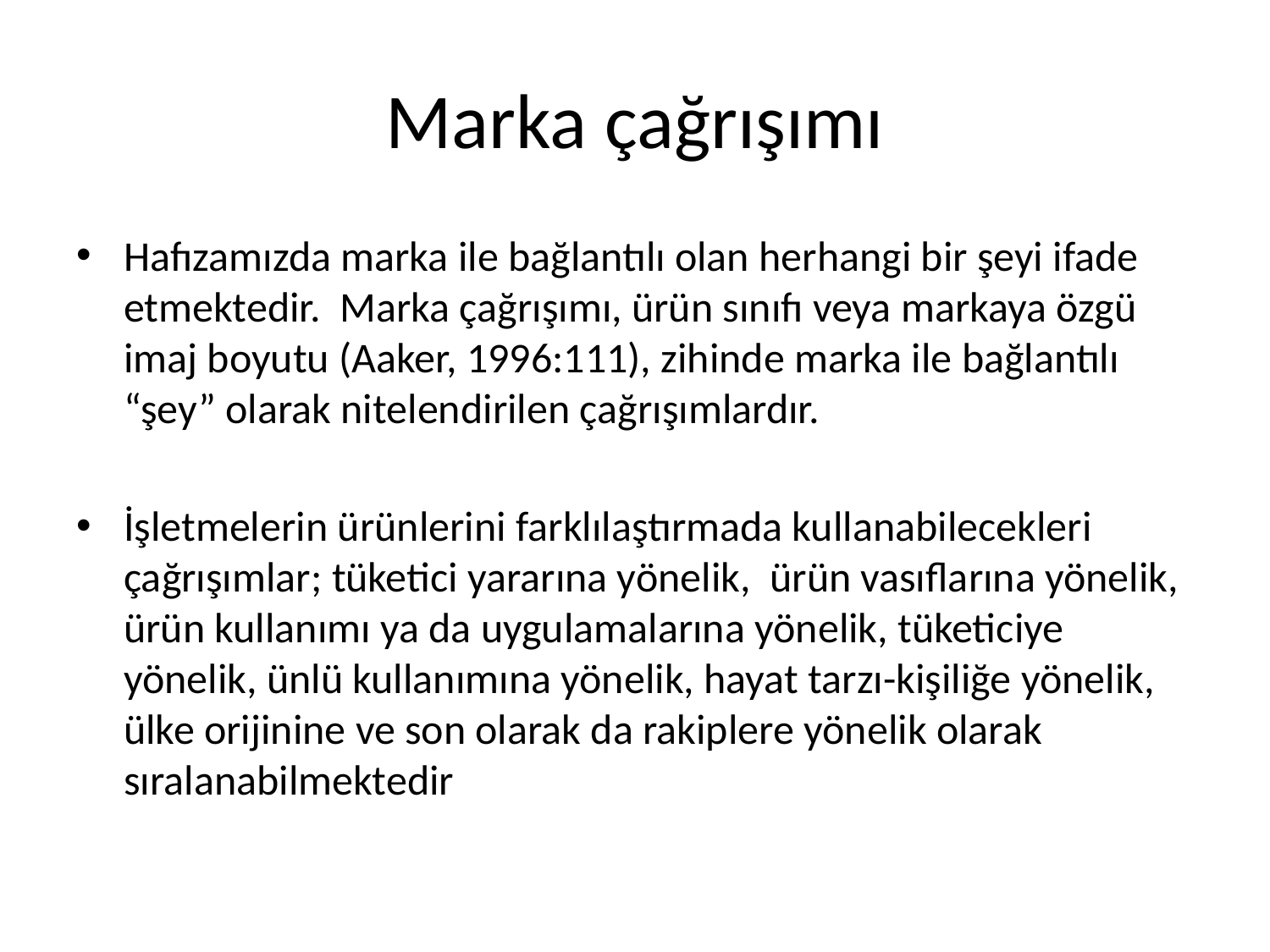

# Marka çağrışımı
Hafızamızda marka ile bağlantılı olan herhangi bir şeyi ifade etmektedir.  Marka çağrışımı, ürün sınıfı veya markaya özgü imaj boyutu (Aaker, 1996:111), zihinde marka ile bağlantılı “şey” olarak nitelendirilen çağrışımlardır.

İşletmelerin ürünlerini farklılaştırmada kullanabilecekleri çağrışımlar; tüketici yararına yönelik,  ürün vasıflarına yönelik, ürün kullanımı ya da uygulamalarına yönelik, tüketiciye yönelik, ünlü kullanımına yönelik, hayat tarzı-kişiliğe yönelik, ülke orijinine ve son olarak da rakiplere yönelik olarak sıralanabilmektedir